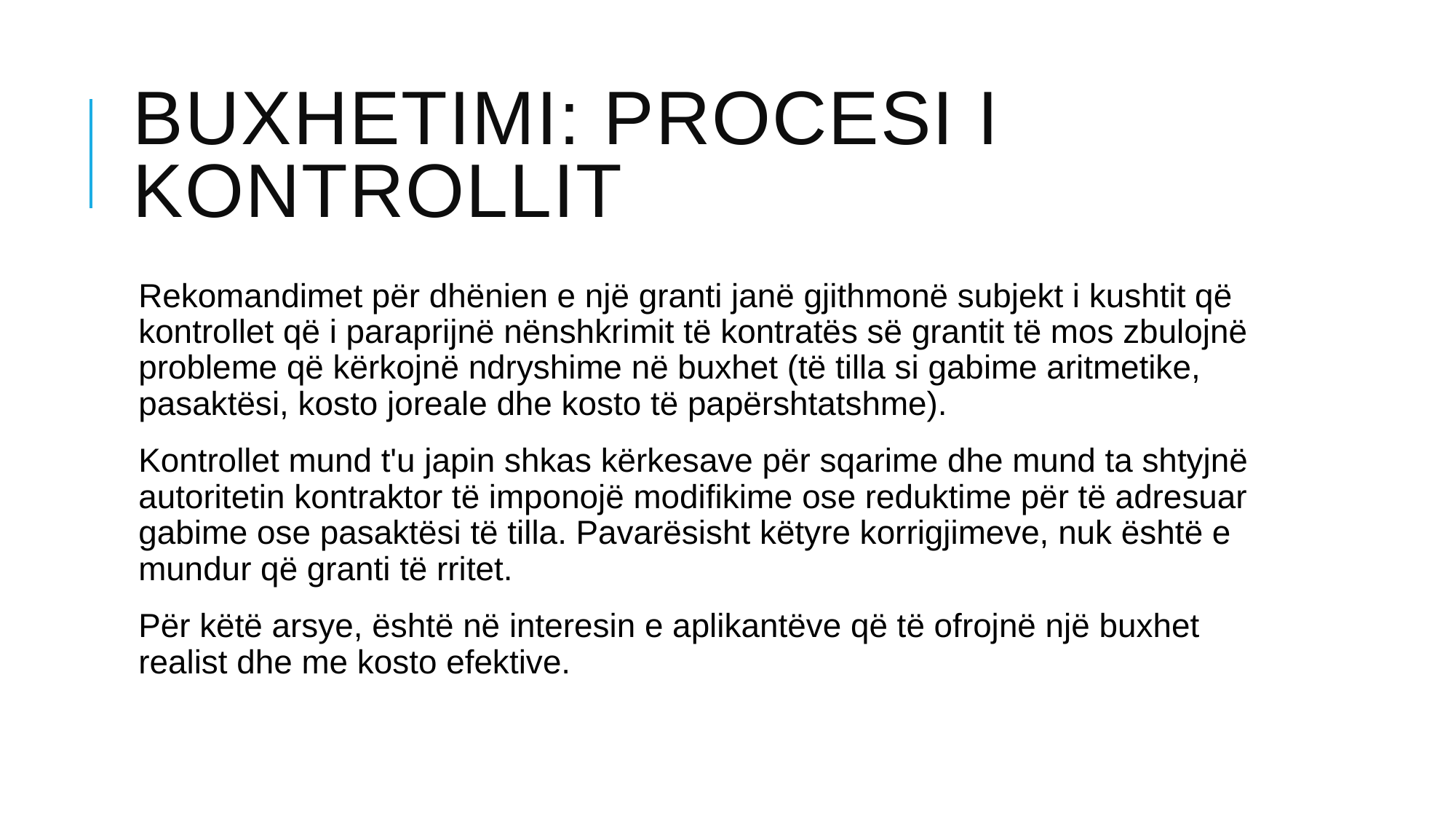

# Buxhetimi: Procesi i kontrollit
Rekomandimet për dhënien e një granti janë gjithmonë subjekt i kushtit që kontrollet që i paraprijnë nënshkrimit të kontratës së grantit të mos zbulojnë probleme që kërkojnë ndryshime në buxhet (të tilla si gabime aritmetike, pasaktësi, kosto joreale dhe kosto të papërshtatshme).
Kontrollet mund t'u japin shkas kërkesave për sqarime dhe mund ta shtyjnë autoritetin kontraktor të imponojë modifikime ose reduktime për të adresuar gabime ose pasaktësi të tilla. Pavarësisht këtyre korrigjimeve, nuk është e mundur që granti të rritet.
Për këtë arsye, është në interesin e aplikantëve që të ofrojnë një buxhet realist dhe me kosto efektive.